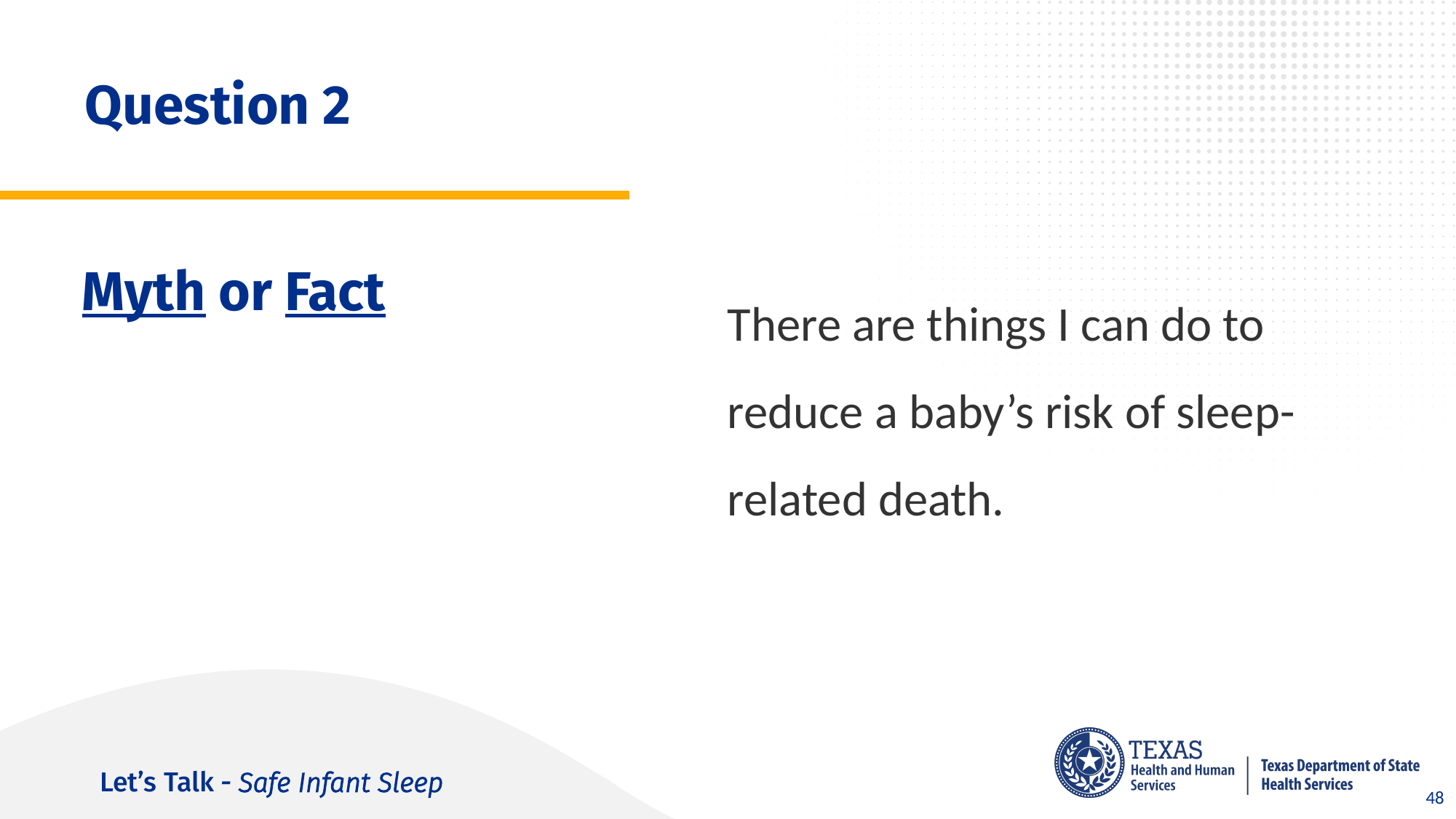

Question 2
# Myth or Fact
There are things I can do to reduce a baby’s risk of sleep-related death.
Let’s Talk - Safe Infant Sleep
48